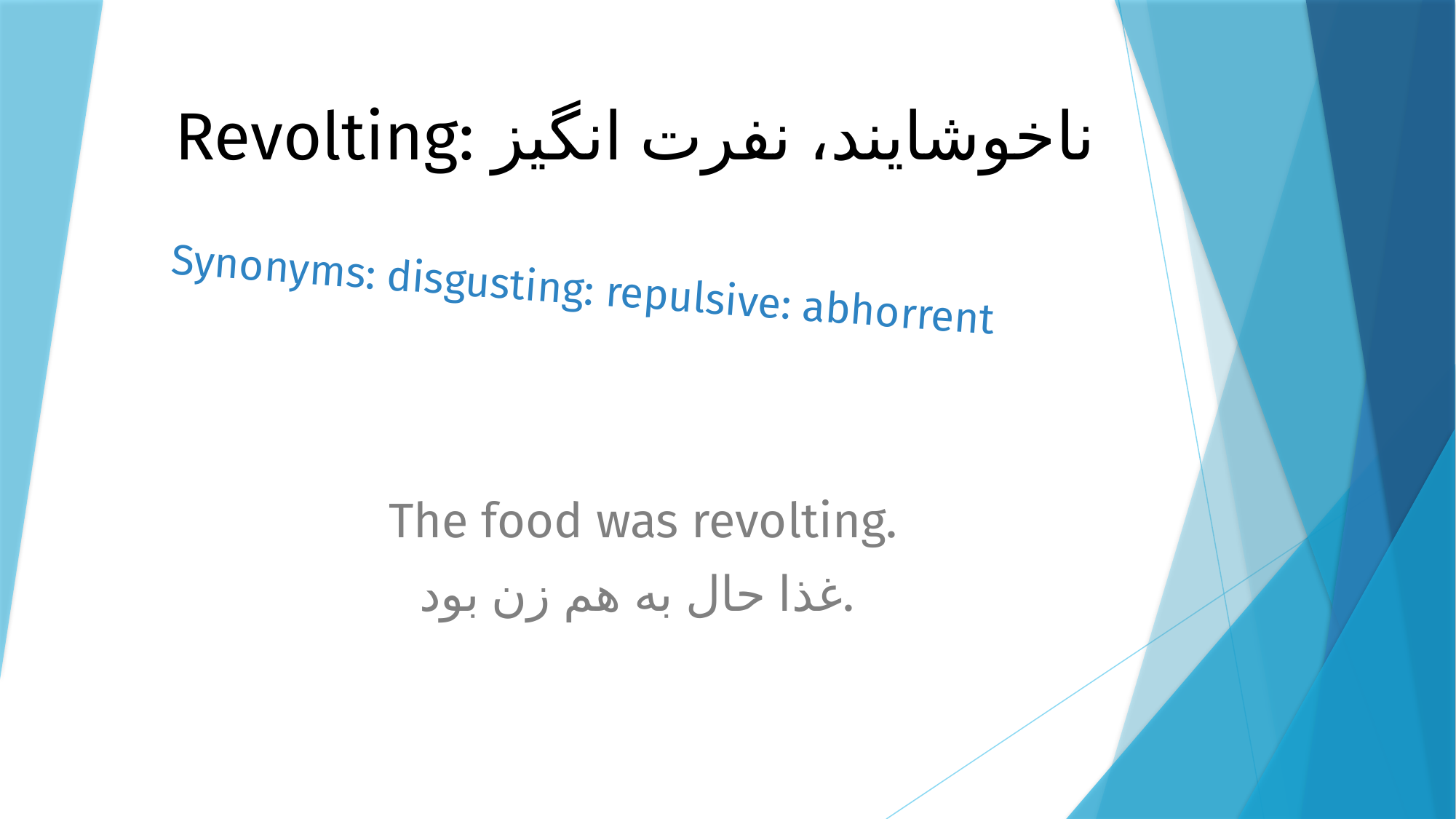

# Revolting: ناخوشایند، نفرت انگیز
Synonyms: disgusting: repulsive: abhorrent
The food was revolting.
غذا حال به هم زن بود.